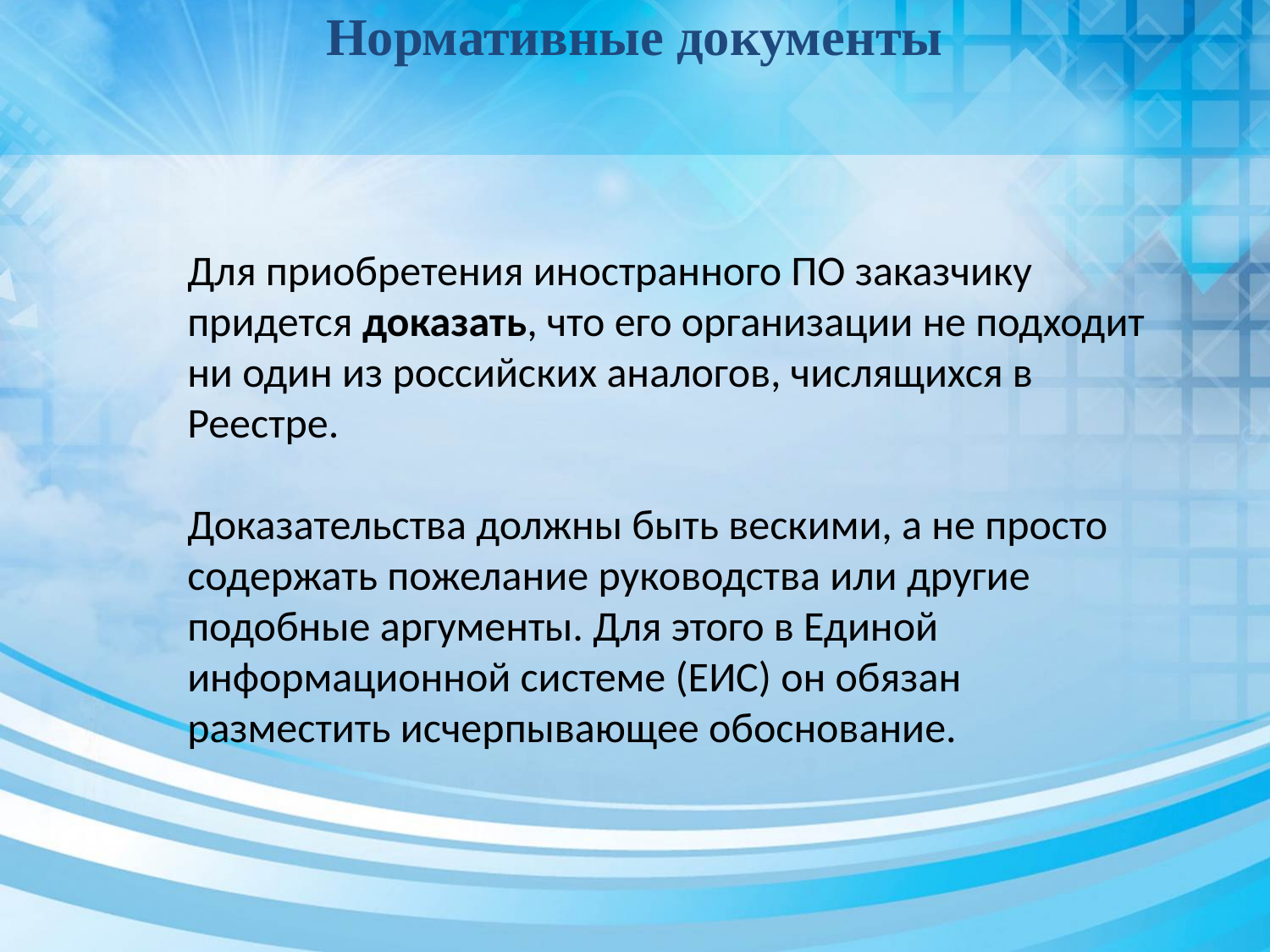

Нормативные документы

Для приобретения иностранного ПО заказчику придется доказать, что его организации не подходит ни один из российских аналогов, числящихся в Реестре.

Доказательства должны быть вескими, а не просто содержать пожелание руководства или другие подобные аргументы. Для этого в Единой информационной системе (ЕИС) он обязан разместить исчерпывающее обоснование.